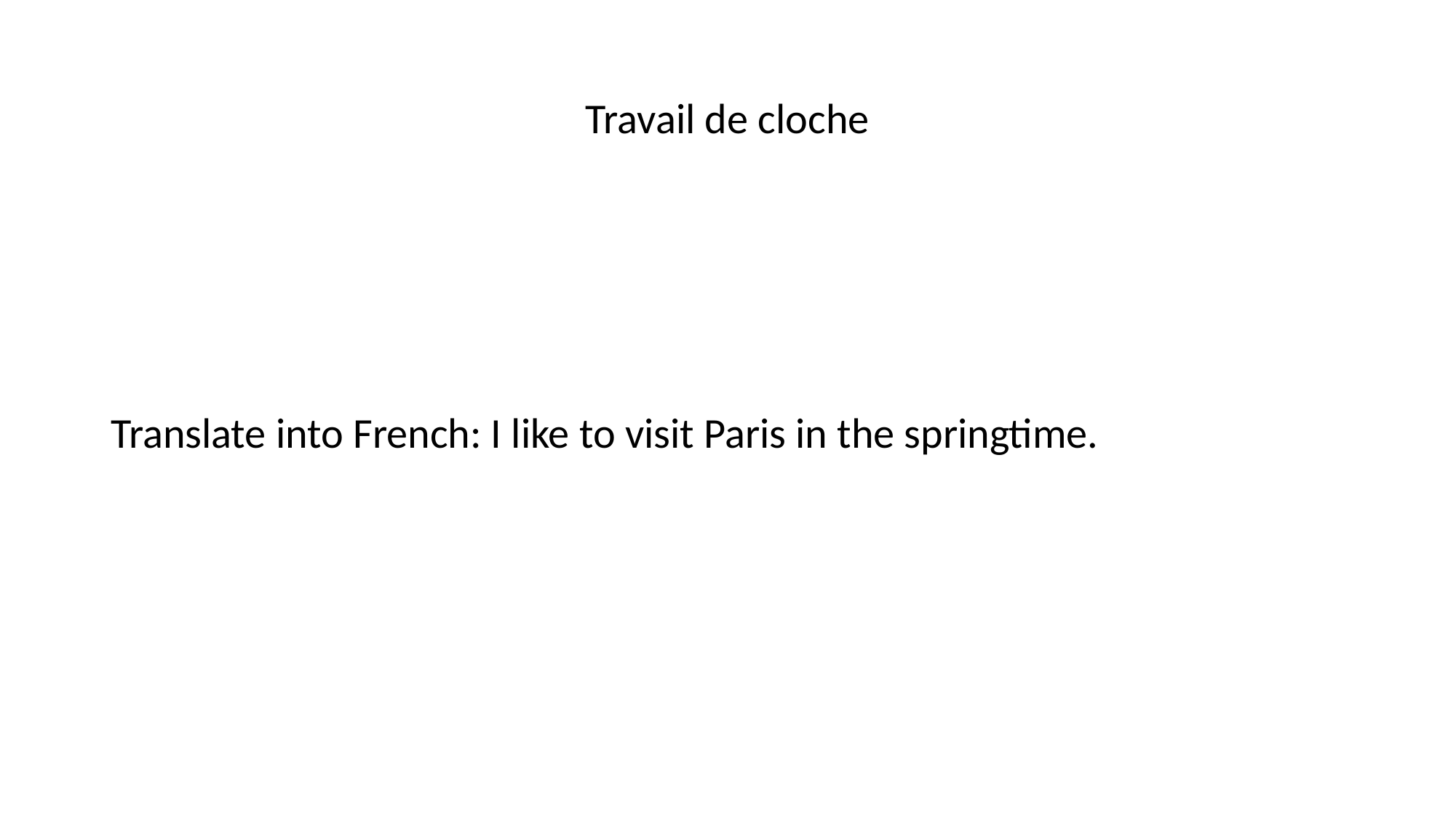

# Travail de cloche

Translate into French: I like to visit Paris in the springtime.